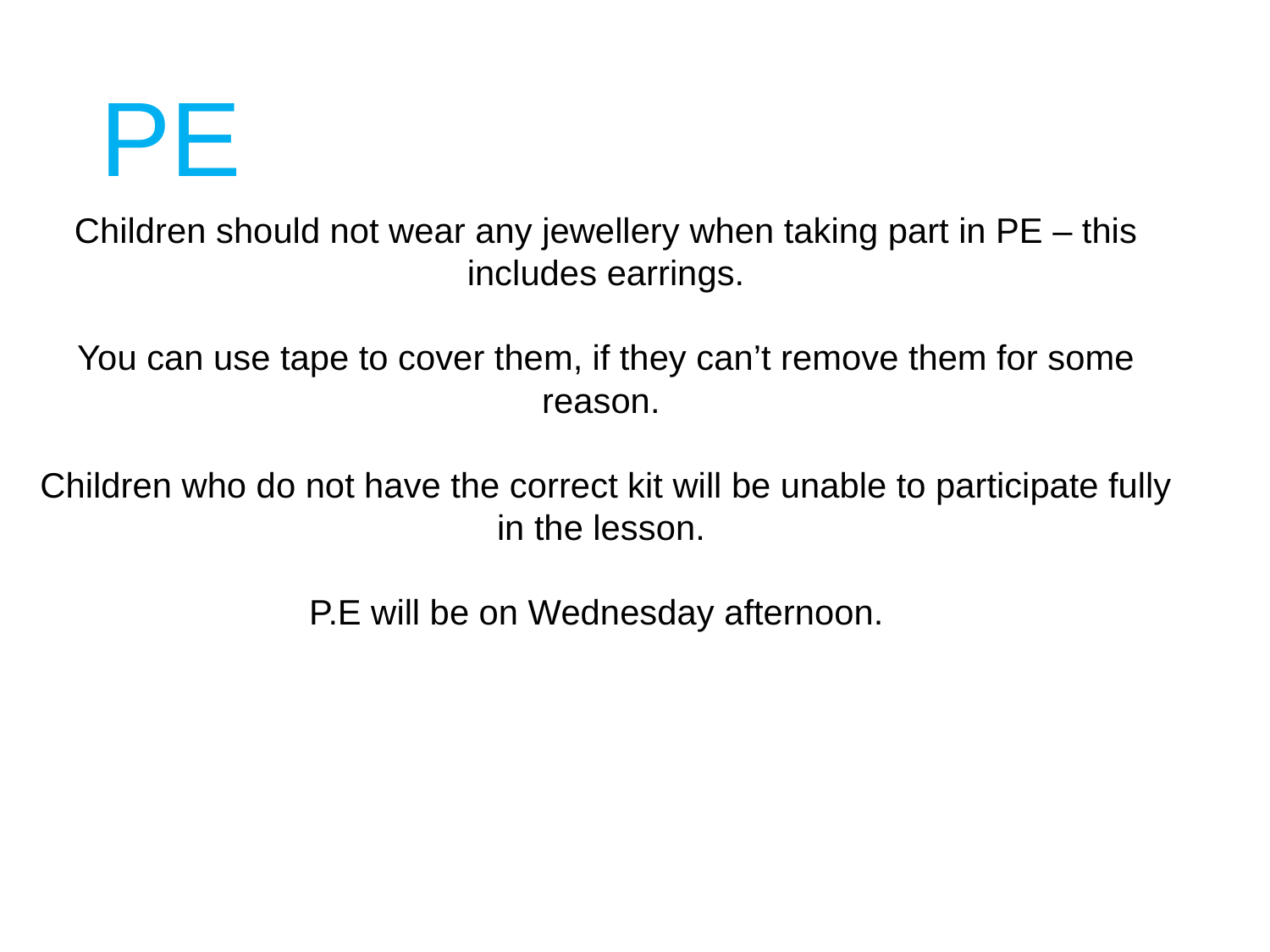

# PE
Children should not wear any jewellery when taking part in PE – this includes earrings.

You can use tape to cover them, if they can’t remove them for some reason.

Children who do not have the correct kit will be unable to participate fully in the lesson.

P.E will be on Wednesday afternoon.